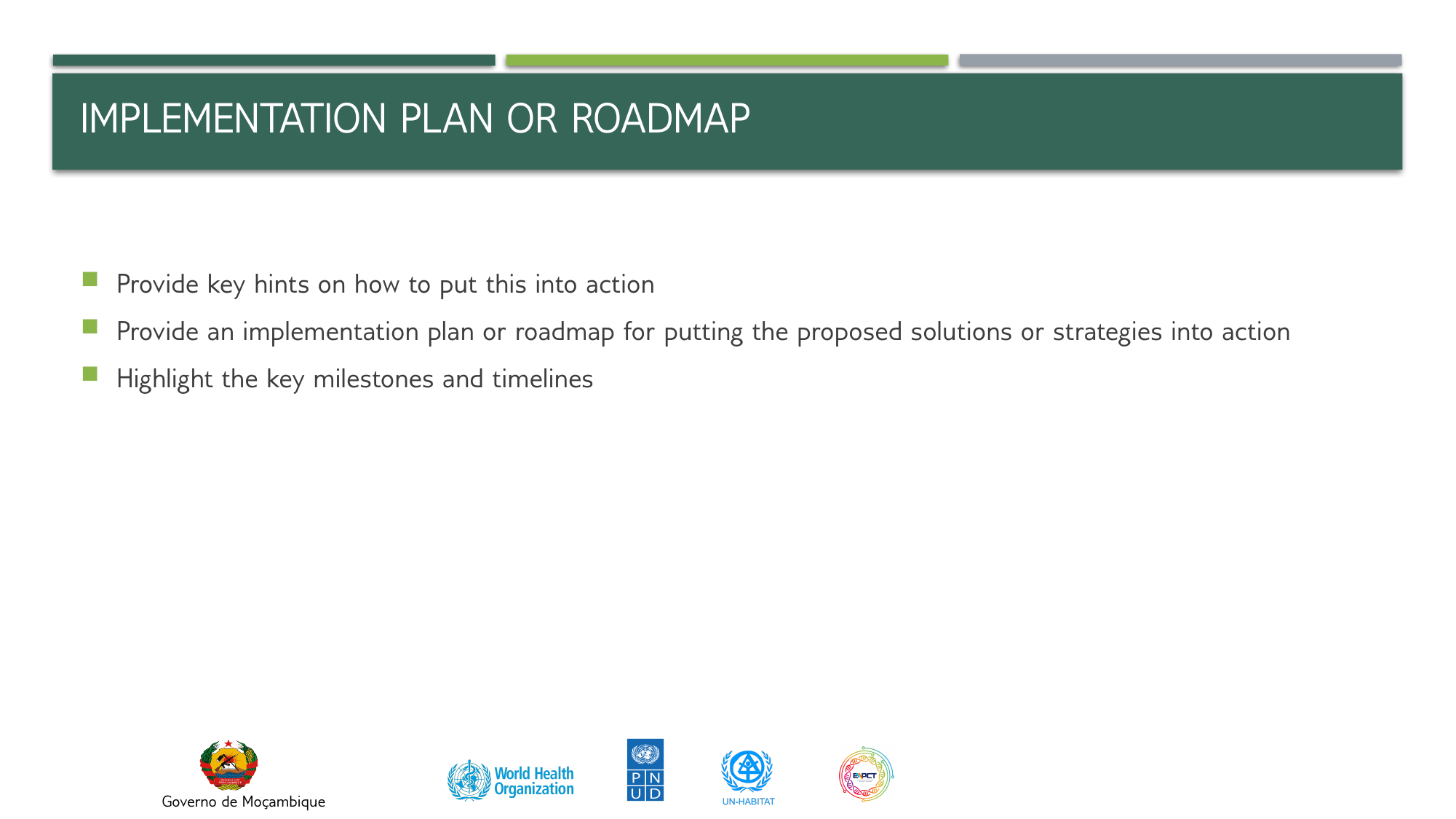

# Implementation Plan or Roadmap
Provide key hints on how to put this into action
Provide an implementation plan or roadmap for putting the proposed solutions or strategies into action
Highlight the key milestones and timelines